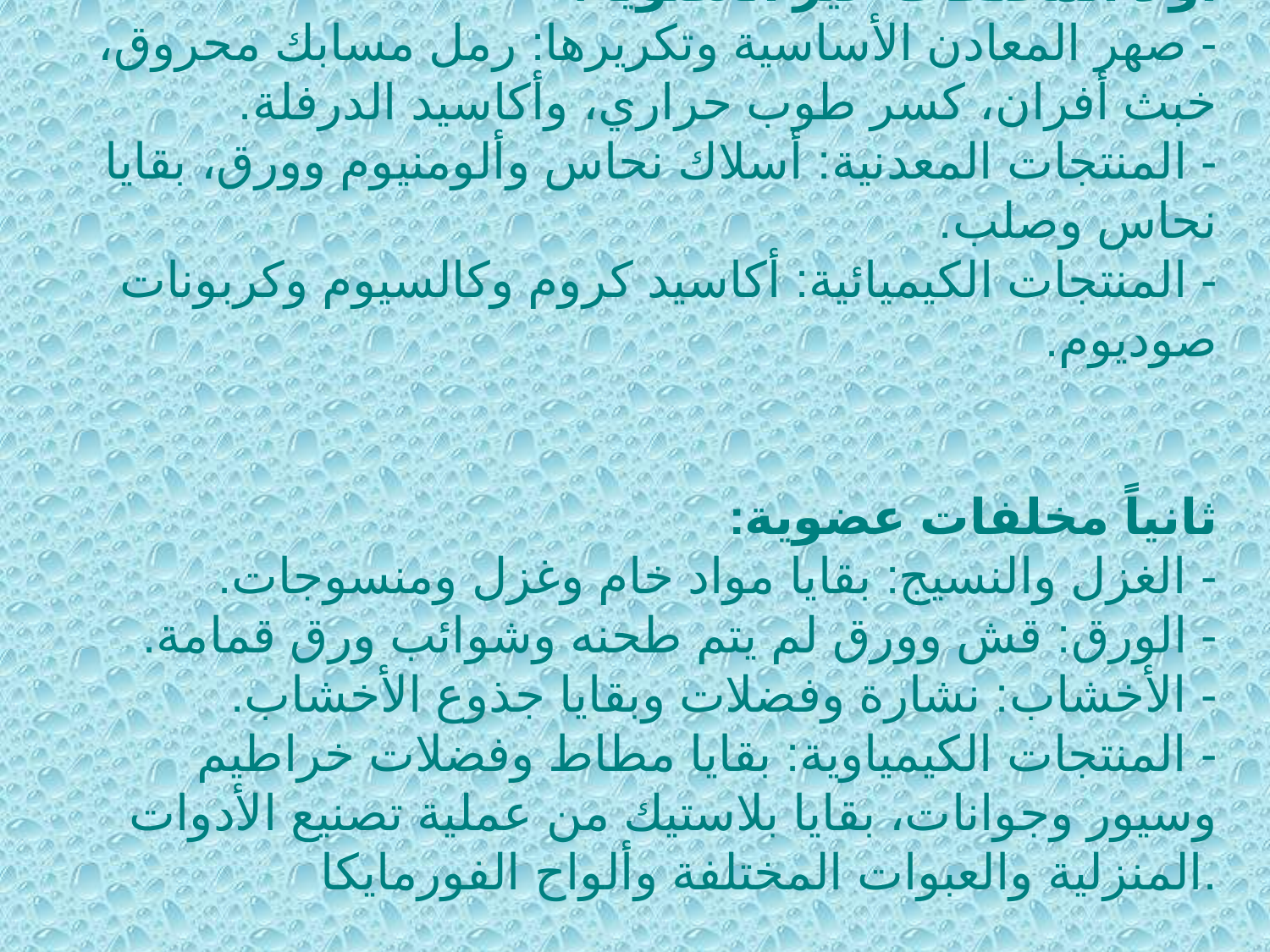

أولاً المخلفات غير العضوية:
- صهر المعادن الأساسية وتكريرها: رمل مسابك محروق، خبث أفران، كسر طوب حراري، وأكاسيد الدرفلة.
- المنتجات المعدنية: أسلاك نحاس وألومنيوم وورق، بقايا نحاس وصلب.
- المنتجات الكيميائية: أكاسيد كروم وكالسيوم وكربونات صوديوم.
ثانياً مخلفات عضوية:
- الغزل والنسيج: بقايا مواد خام وغزل ومنسوجات.
- الورق: قش وورق لم يتم طحنه وشوائب ورق قمامة.
- الأخشاب: نشارة وفضلات وبقايا جذوع الأخشاب.
- المنتجات الكيمياوية: بقايا مطاط وفضلات خراطيم وسيور وجوانات، بقايا بلاستيك من عملية تصنيع الأدوات المنزلية والعبوات المختلفة وألواح الفورمايكا.